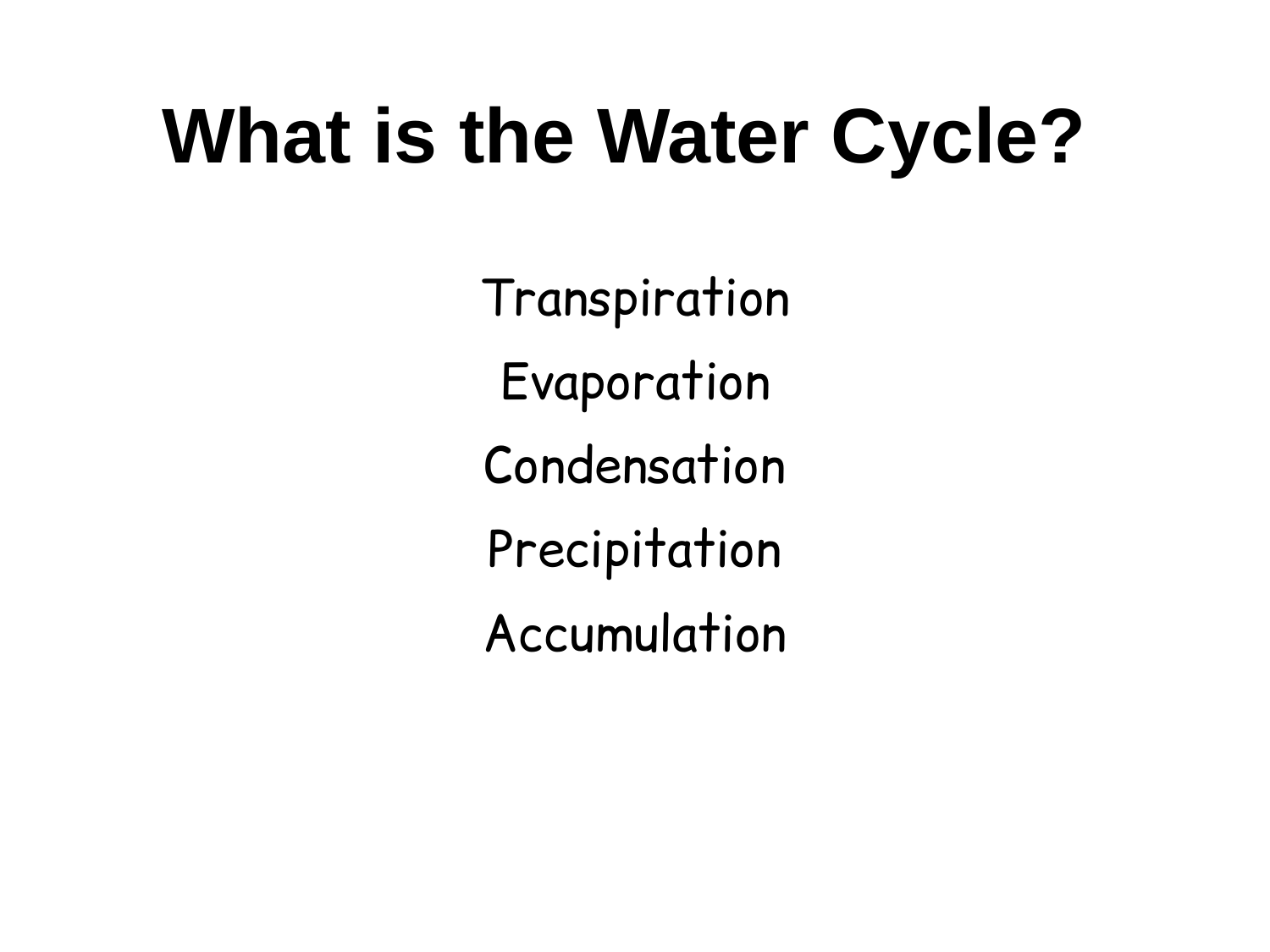

# What is the Water Cycle?

Transpiration
Evaporation
Condensation
Precipitation
Accumulation